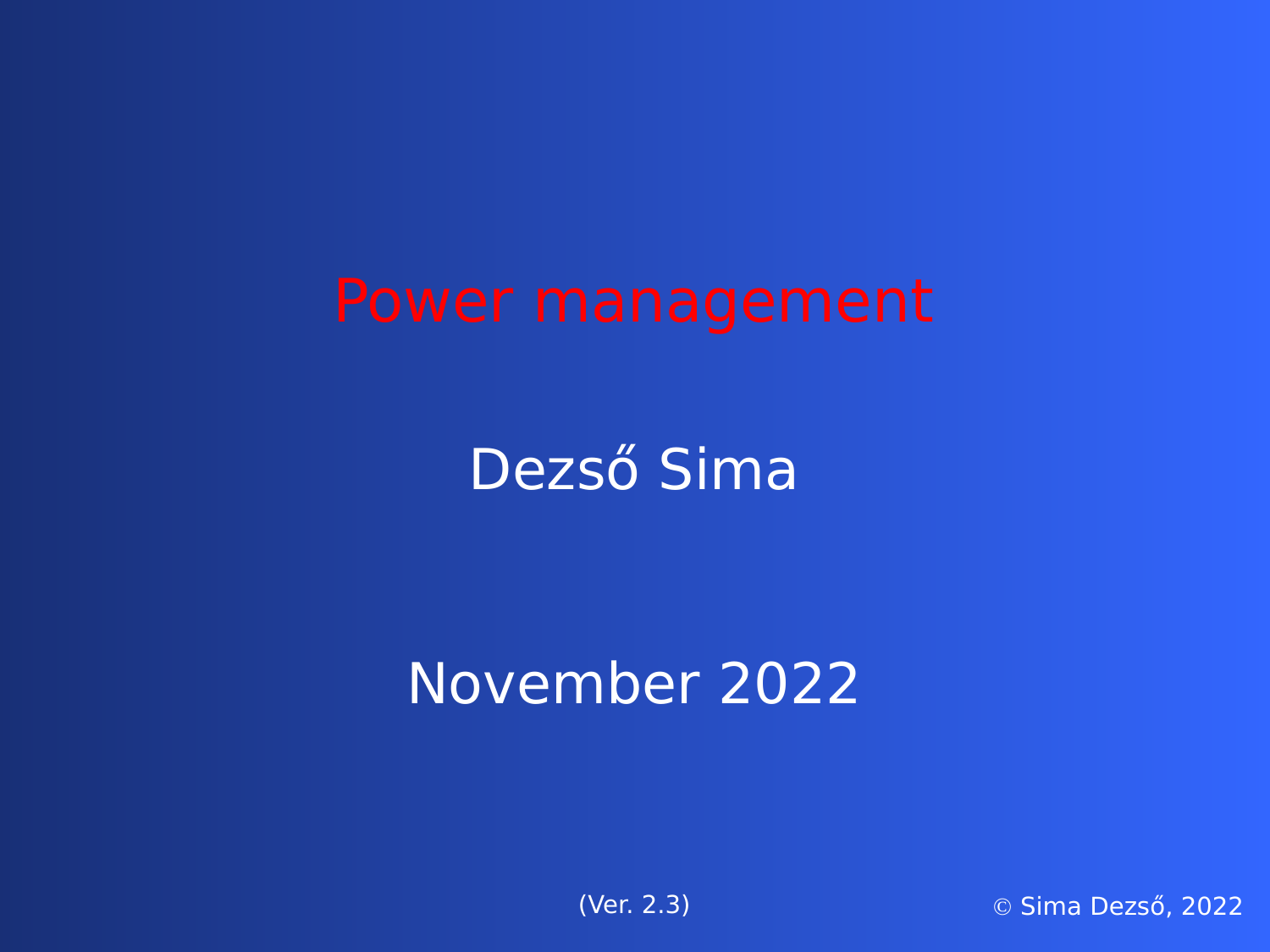

Power management

Dezső Sima

November 2022
(Ver. 2.3)
© Sima Dezső, 2022